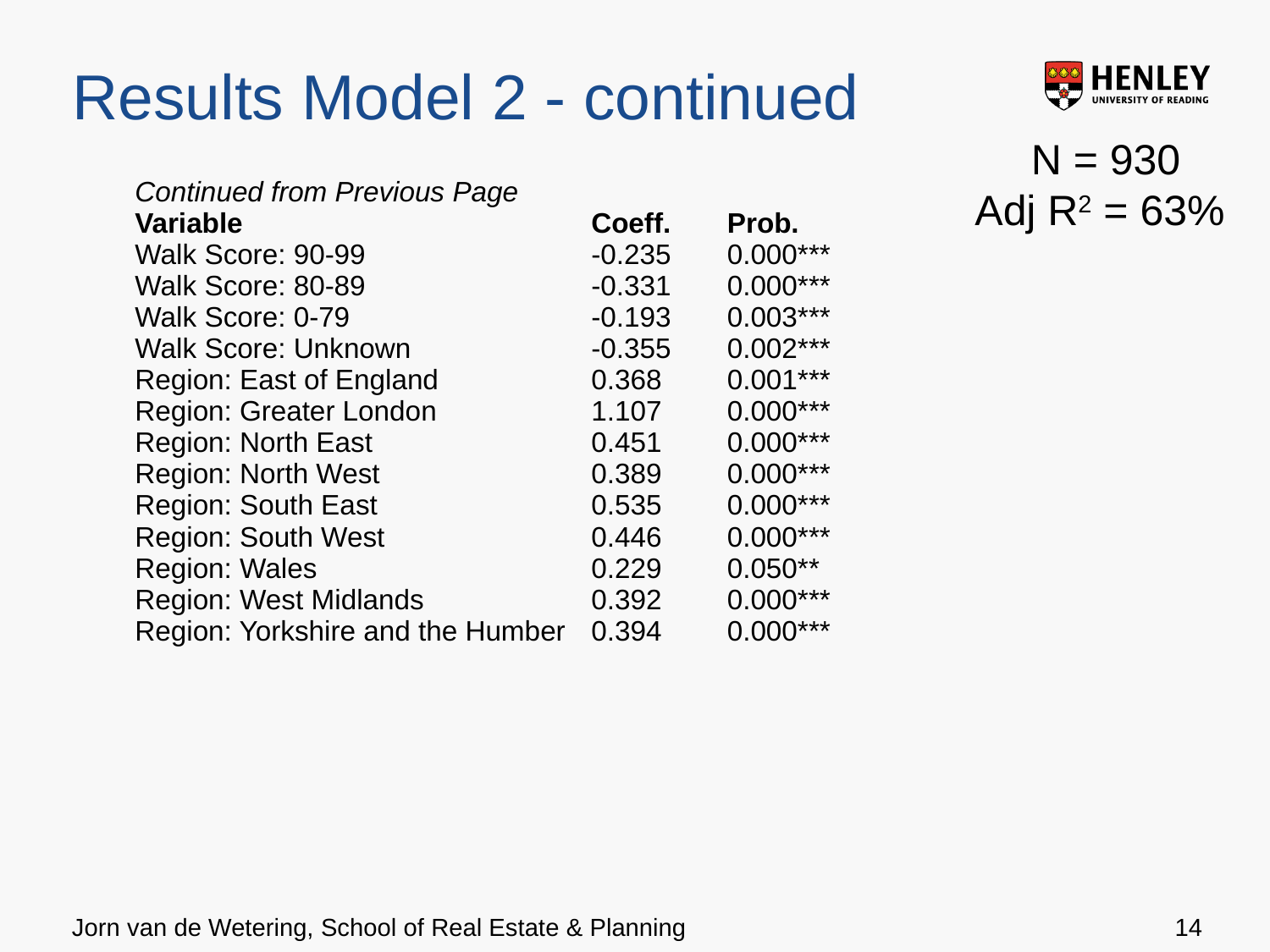

# Results Model 2 - continued
N = 930
Adj R2 = 63%
| Continued from Previous Page |  |  |
| --- | --- | --- |
| Variable | Coeff. | Prob. |
| Walk Score: 90-99 | -0.235 | 0.000\*\*\* |
| Walk Score: 80-89 | -0.331 | 0.000\*\*\* |
| Walk Score: 0-79 | -0.193 | 0.003\*\*\* |
| Walk Score: Unknown | -0.355 | 0.002\*\*\* |
| Region: East of England | 0.368 | 0.001\*\*\* |
| Region: Greater London | 1.107 | 0.000\*\*\* |
| Region: North East | 0.451 | 0.000\*\*\* |
| Region: North West | 0.389 | 0.000\*\*\* |
| Region: South East | 0.535 | 0.000\*\*\* |
| Region: South West | 0.446 | 0.000\*\*\* |
| Region: Wales | 0.229 | 0.050\*\* |
| Region: West Midlands | 0.392 | 0.000\*\*\* |
| Region: Yorkshire and the Humber | 0.394 | 0.000\*\*\* |
14